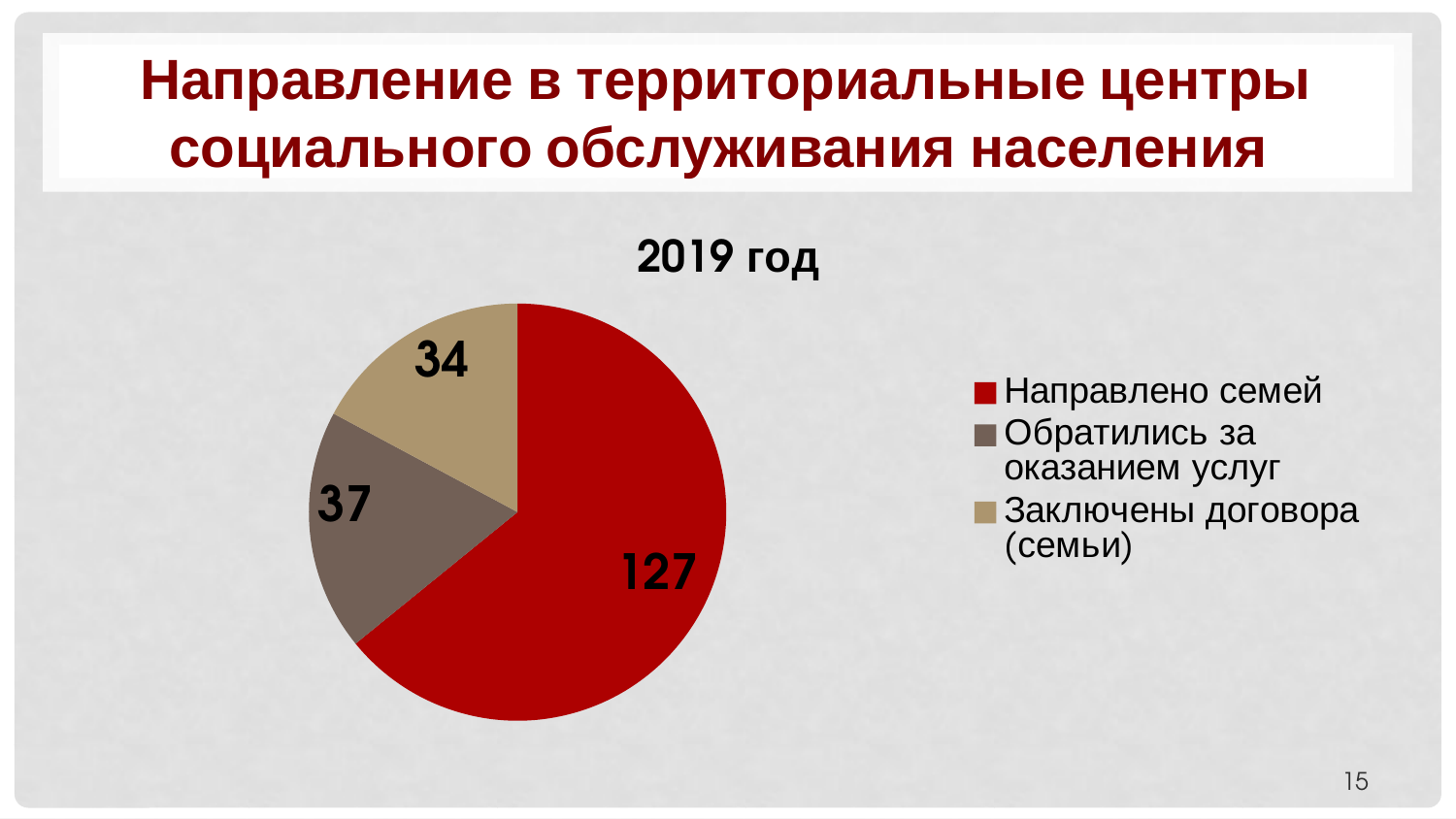

# Направление в территориальные центры социального обслуживания населения

### Chart:

| Category | 2019 год |
|---|---|
| Направлено семей | 127.0 |
| Обратились за оказанием услуг | 37.0 |
| Заключены договора (семьи) | 34.0 |
15